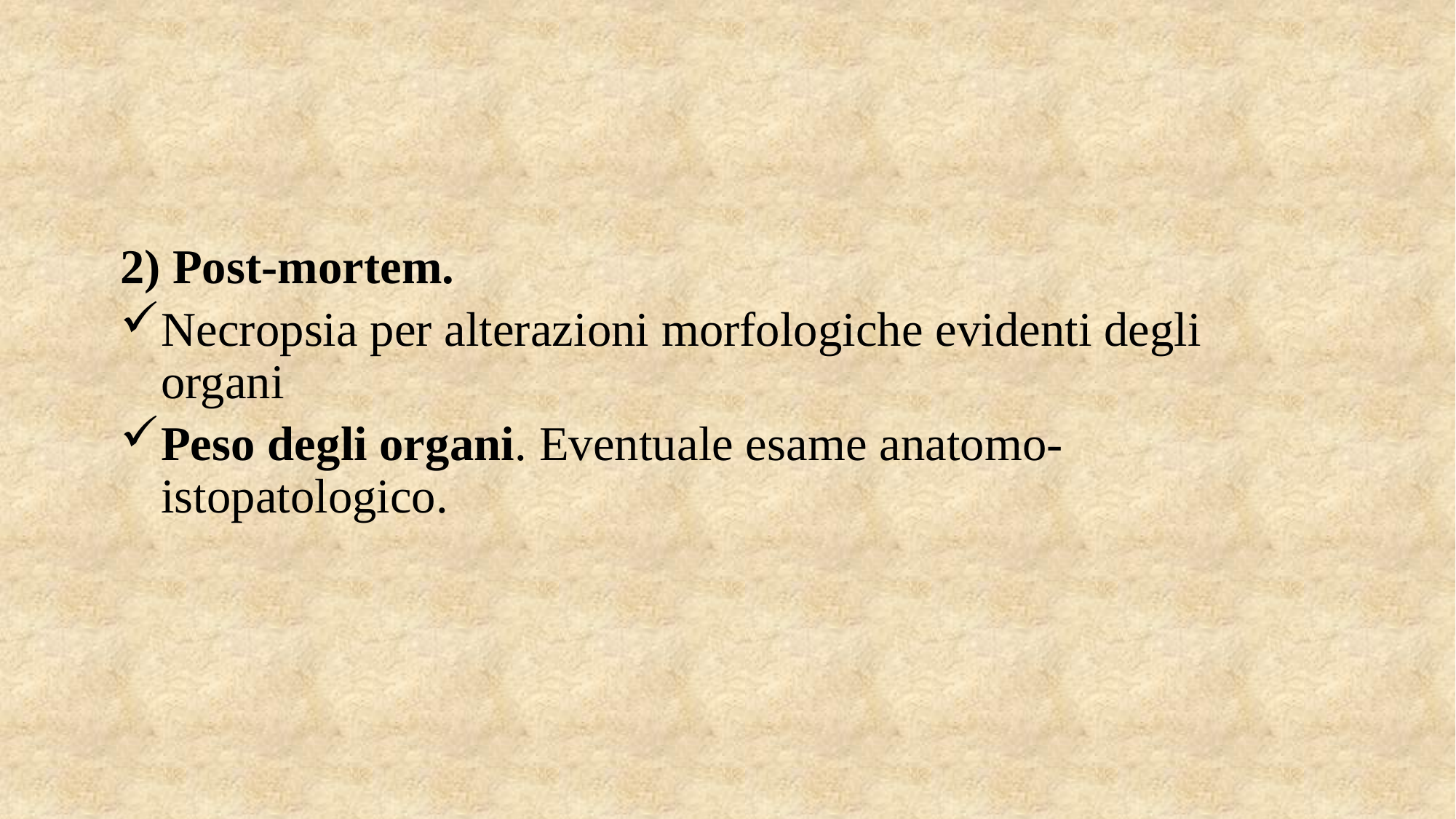

2) Post-mortem.
Necropsia per alterazioni morfologiche evidenti degli organi
Peso degli organi. Eventuale esame anatomo-istopatologico.